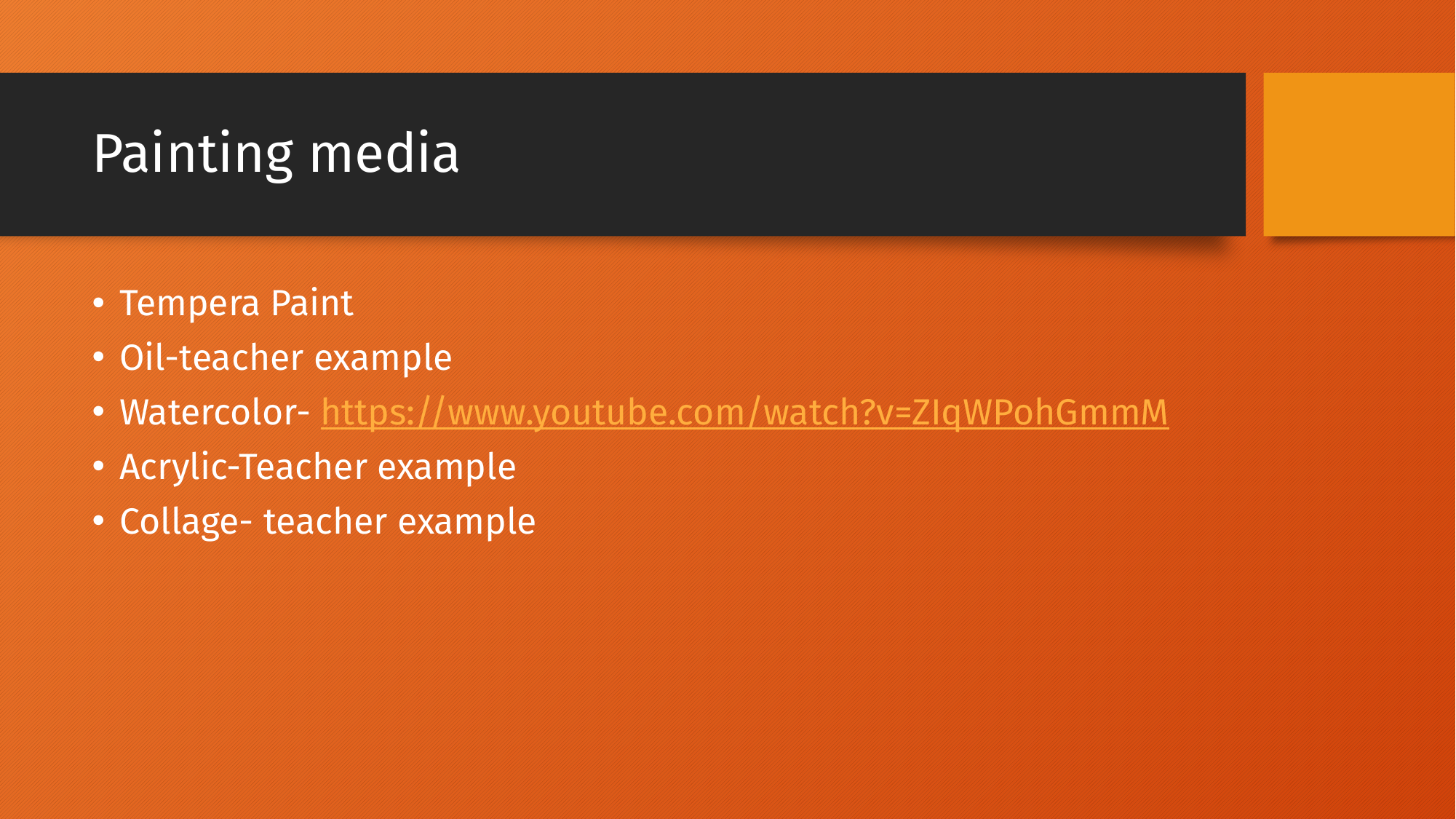

# Painting media
Tempera Paint
Oil-teacher example
Watercolor- https://www.youtube.com/watch?v=ZIqWPohGmmM
Acrylic-Teacher example
Collage- teacher example